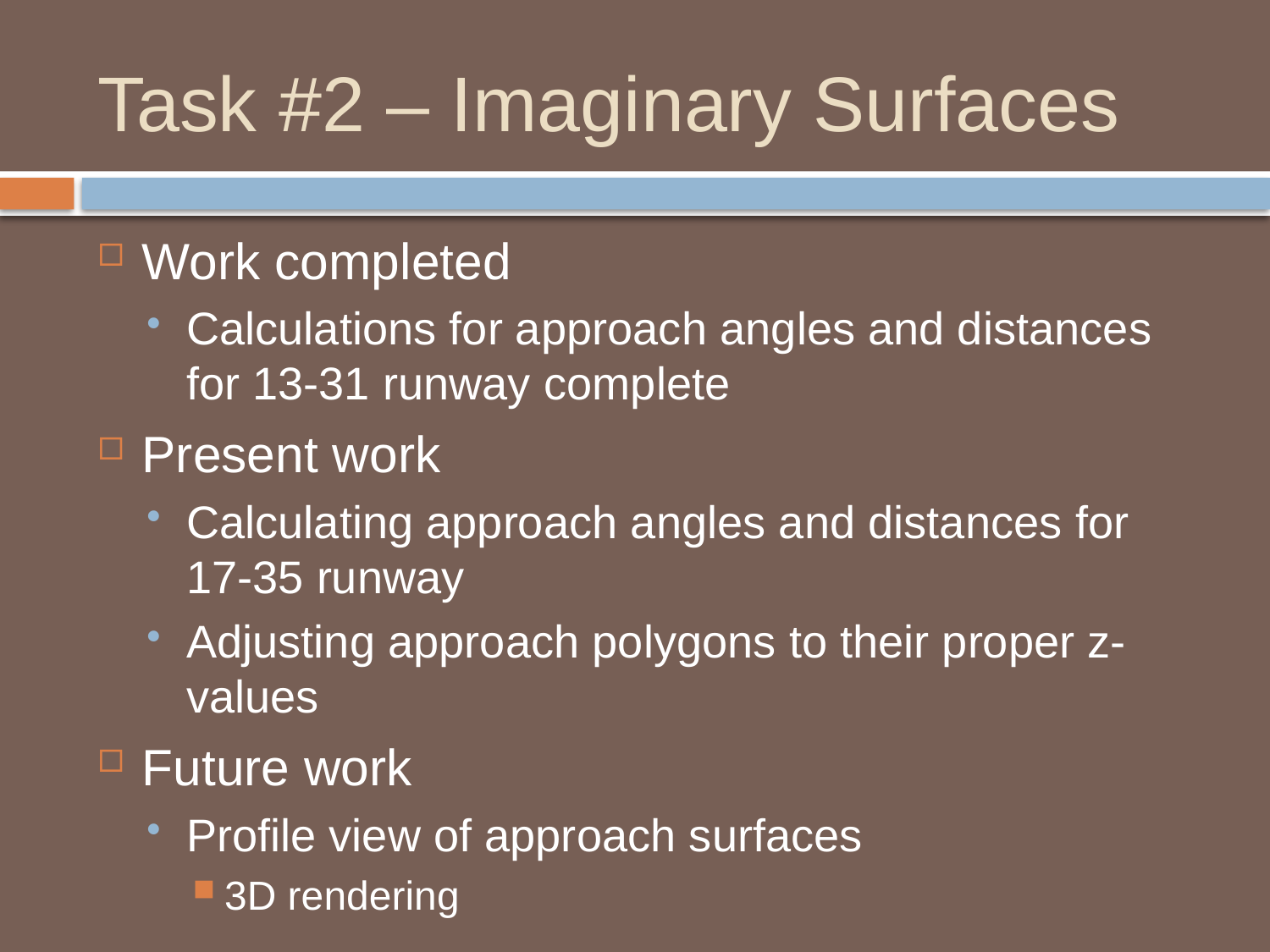

# Task #2 – Imaginary Surfaces
Work completed
Calculations for approach angles and distances for 13-31 runway complete
Present work
Calculating approach angles and distances for 17-35 runway
Adjusting approach polygons to their proper z-values
Future work
Profile view of approach surfaces
3D rendering